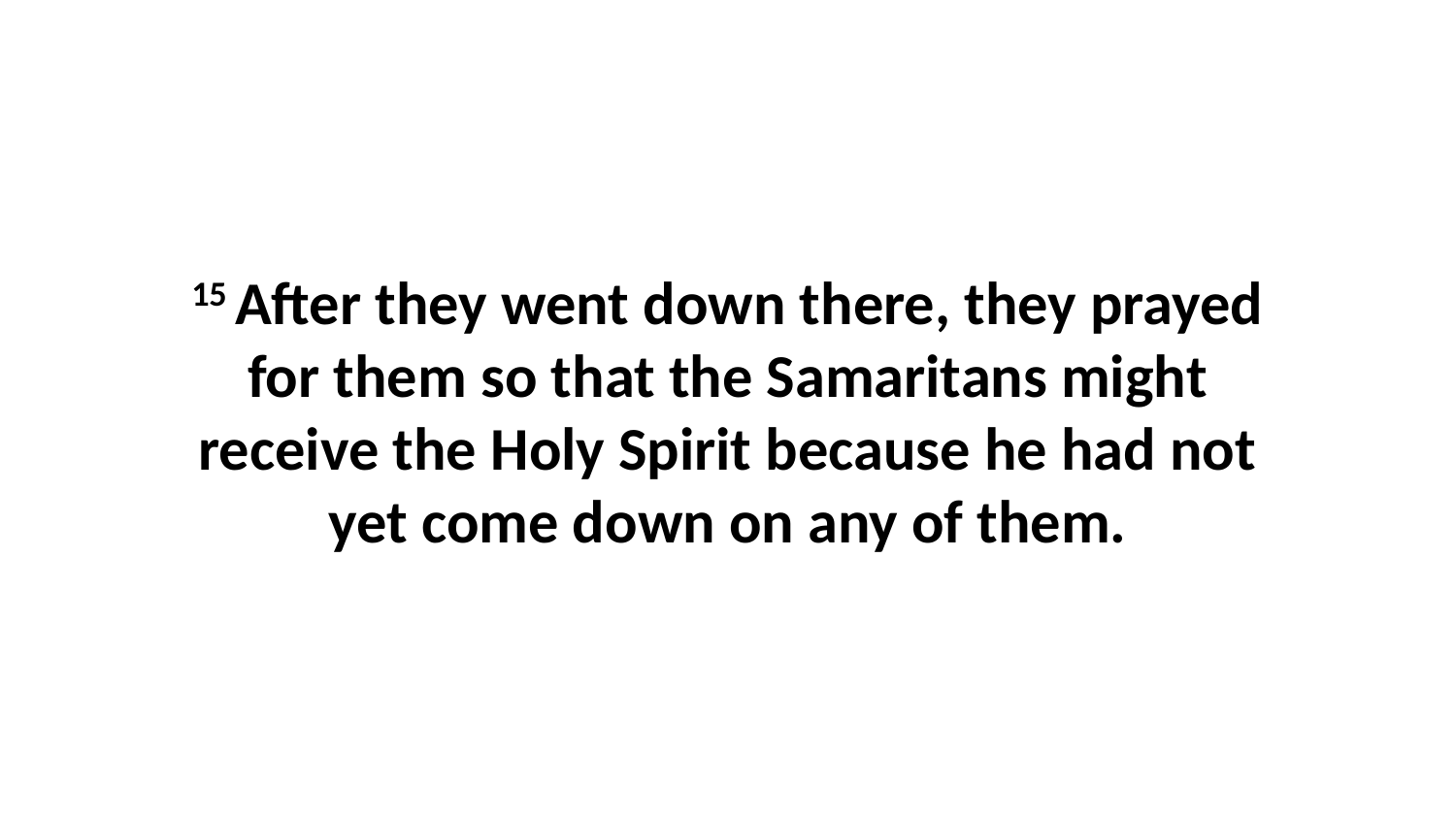

15 After they went down there, they prayed for them so that the Samaritans might receive the Holy Spirit because he had not yet come down on any of them.